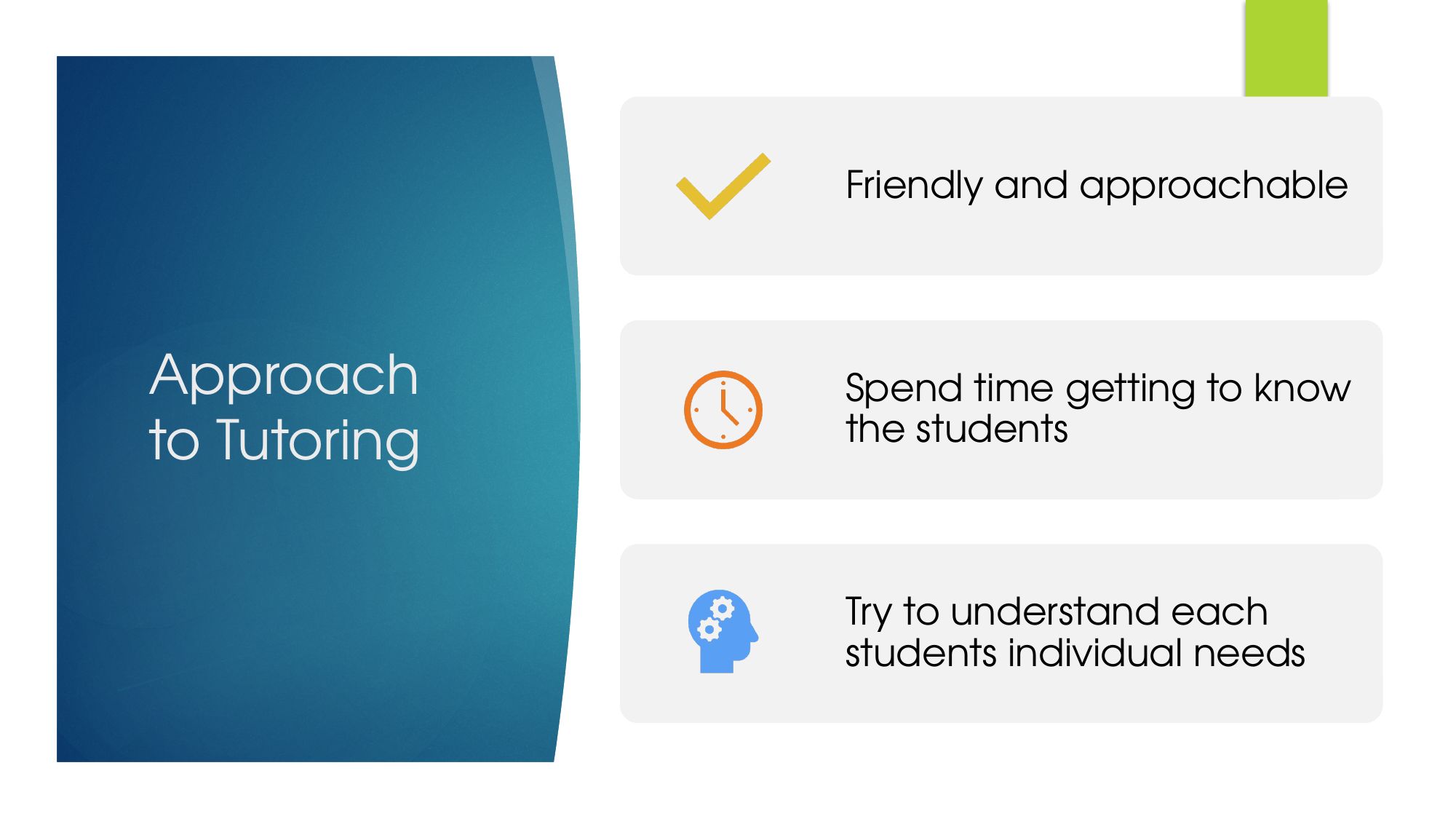

Friendly and approachable
Spend time getting to know the students
Try to understand each students individual needs
# Approach to Tutoring